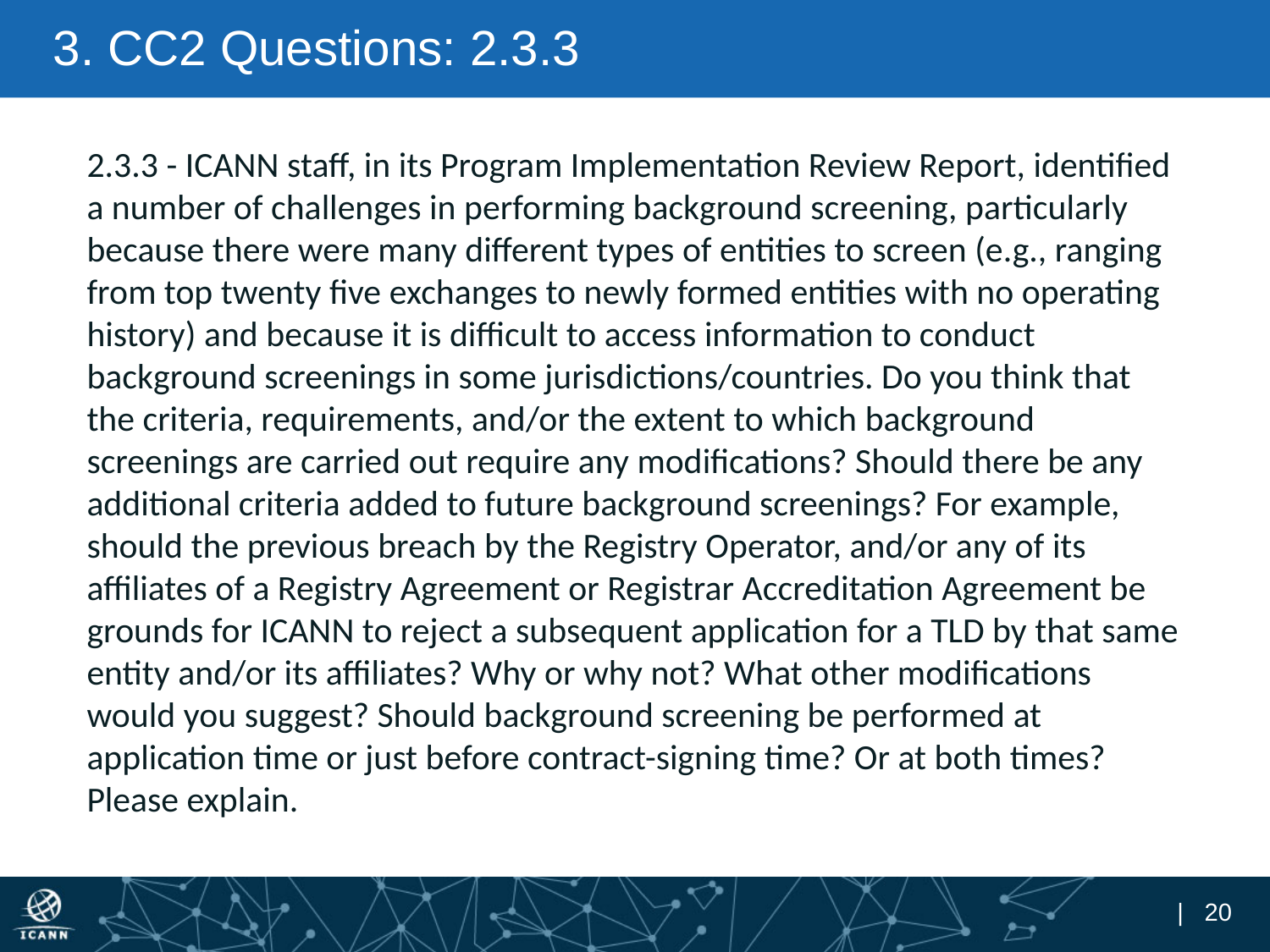

# 3. CC2 Questions: 2.3.3
2.3.3 - ICANN staff, in its Program Implementation Review Report, identified a number of challenges in performing background screening, particularly because there were many different types of entities to screen (e.g., ranging from top twenty five exchanges to newly formed entities with no operating history) and because it is difficult to access information to conduct background screenings in some jurisdictions/countries. Do you think that the criteria, requirements, and/or the extent to which background screenings are carried out require any modifications? Should there be any additional criteria added to future background screenings? For example, should the previous breach by the Registry Operator, and/or any of its affiliates of a Registry Agreement or Registrar Accreditation Agreement be grounds for ICANN to reject a subsequent application for a TLD by that same entity and/or its affiliates? Why or why not? What other modifications would you suggest? Should background screening be performed at application time or just before contract-signing time? Or at both times? Please explain.